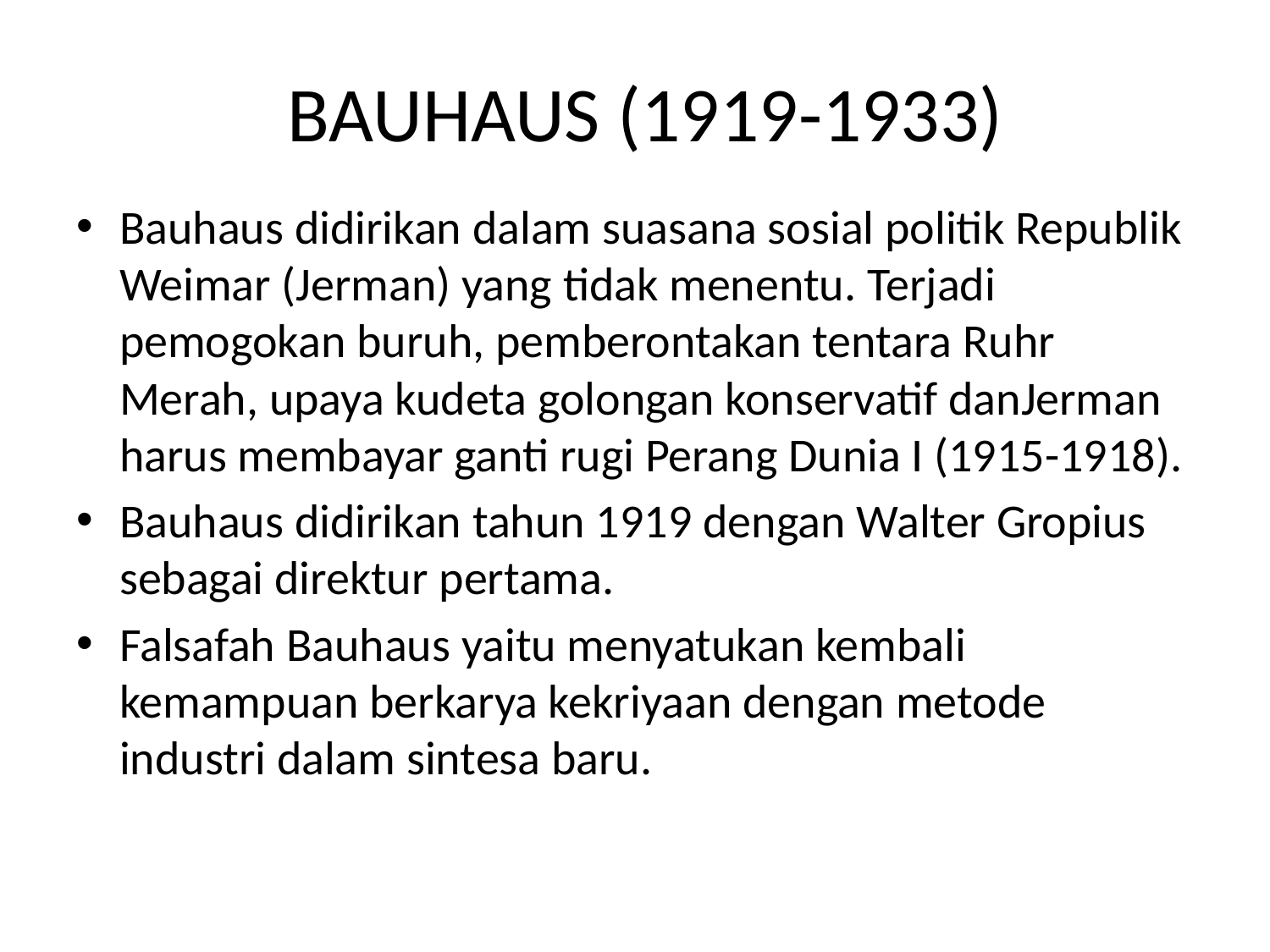

# BAUHAUS (1919-1933)
Bauhaus didirikan dalam suasana sosial politik Republik Weimar (Jerman) yang tidak menentu. Terjadi pemogokan buruh, pemberontakan tentara Ruhr Merah, upaya kudeta golongan konservatif danJerman harus membayar ganti rugi Perang Dunia I (1915-1918).
Bauhaus didirikan tahun 1919 dengan Walter Gropius sebagai direktur pertama.
Falsafah Bauhaus yaitu menyatukan kembali kemampuan berkarya kekriyaan dengan metode industri dalam sintesa baru.